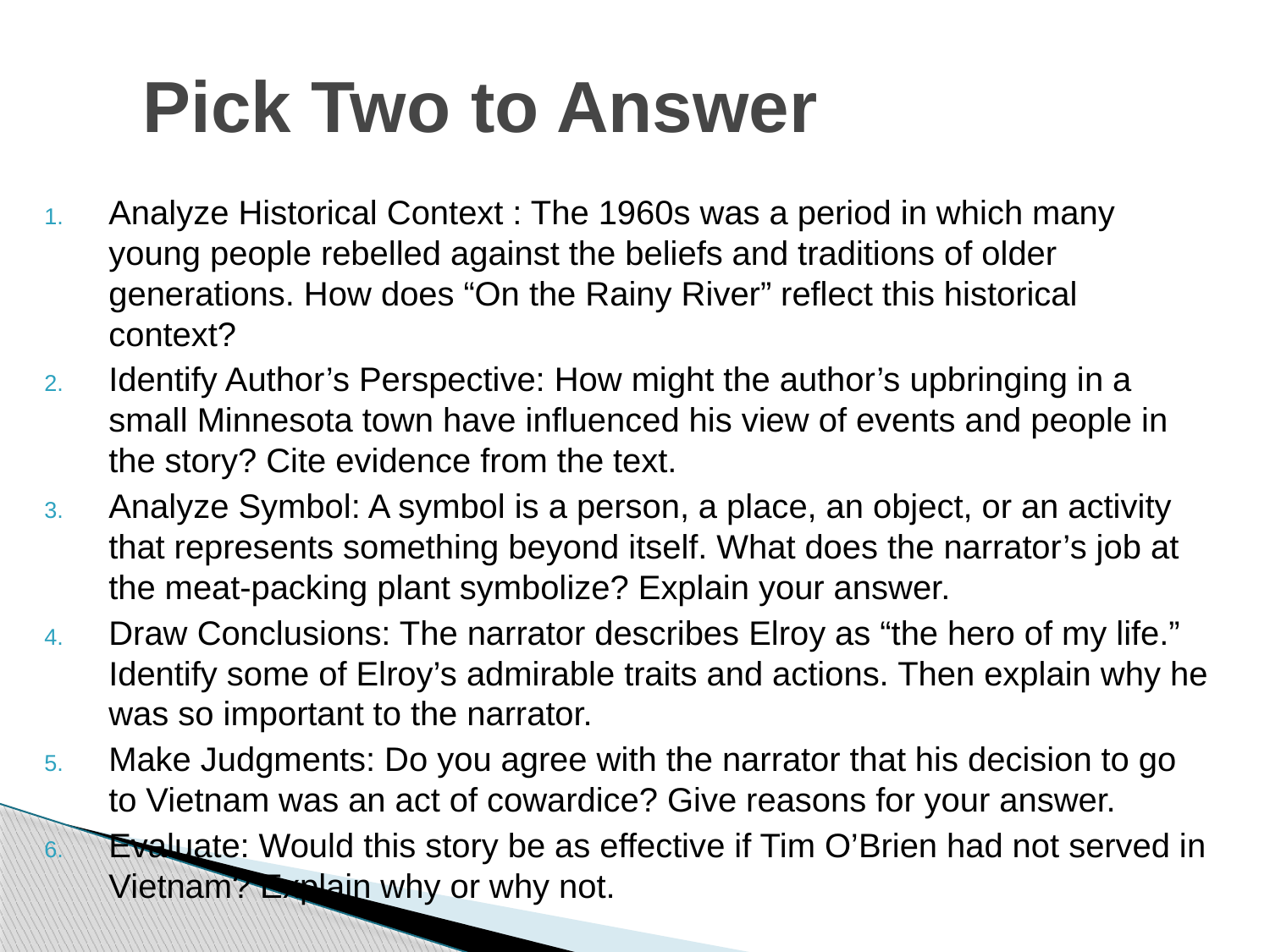

# Pick Two to Answer
Analyze Historical Context : The 1960s was a period in which many young people rebelled against the beliefs and traditions of older generations. How does “On the Rainy River” reflect this historical context?
Identify Author’s Perspective: How might the author’s upbringing in a small Minnesota town have influenced his view of events and people in the story? Cite evidence from the text.
Analyze Symbol: A symbol is a person, a place, an object, or an activity that represents something beyond itself. What does the narrator’s job at the meat-packing plant symbolize? Explain your answer.
Draw Conclusions: The narrator describes Elroy as “the hero of my life.” Identify some of Elroy’s admirable traits and actions. Then explain why he was so important to the narrator.
Make Judgments: Do you agree with the narrator that his decision to go to Vietnam was an act of cowardice? Give reasons for your answer.
Evaluate: Would this story be as effective if Tim O’Brien had not served in Vietnam? Explain why or why not.